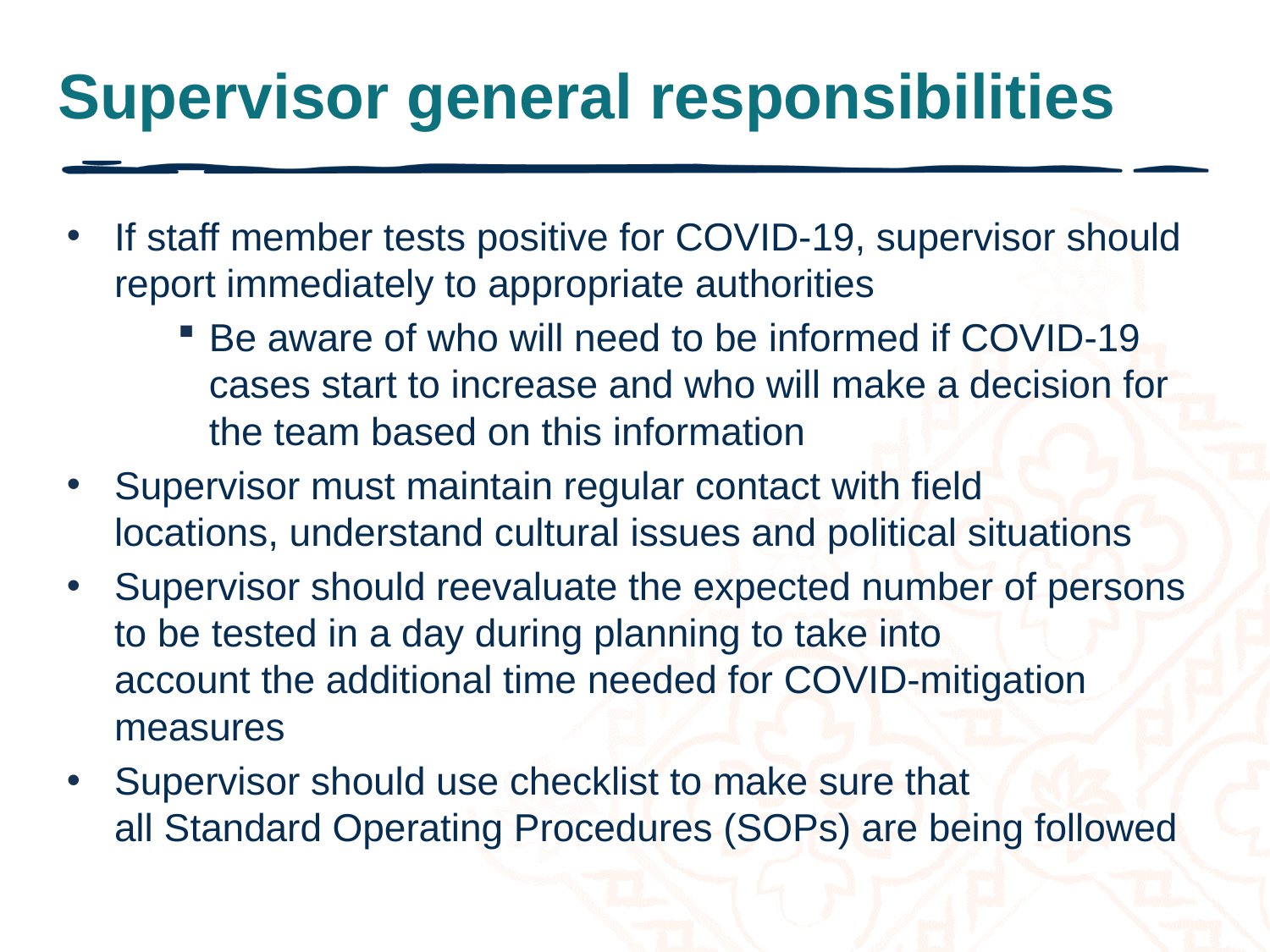

# Supervisor general responsibilities
If staff member tests positive for COVID-19, supervisor should report immediately to appropriate authorities
Be aware of who will need to be informed if COVID-19 cases start to increase and who will make a decision for the team based on this information
Supervisor must maintain regular contact with field locations, understand cultural issues and political situations
Supervisor should reevaluate the expected number of persons to be tested in a day during planning to take into account the additional time needed for COVID-mitigation measures
Supervisor should use checklist to make sure that all Standard Operating Procedures (SOPs) are being followed